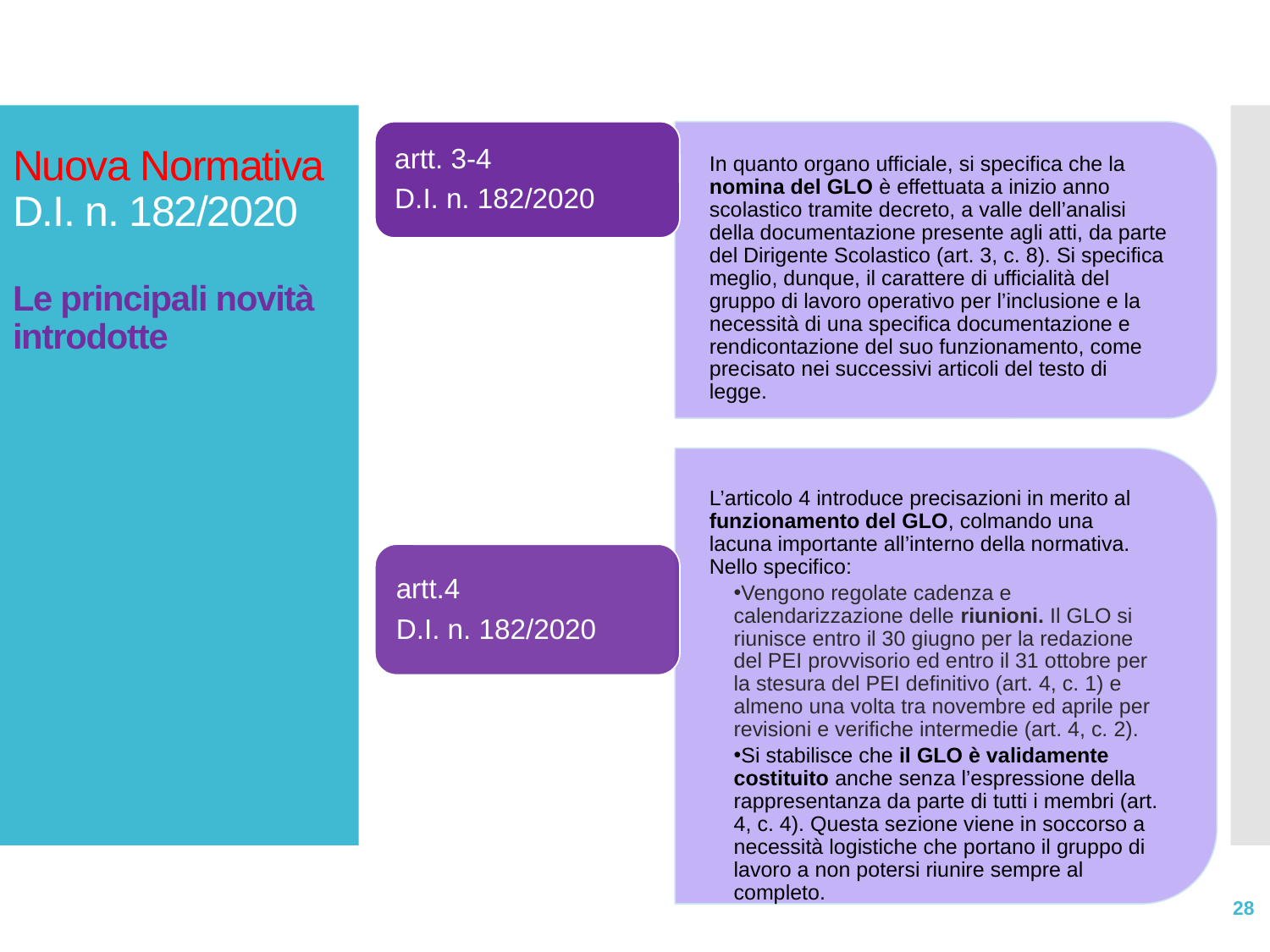

# Nuova Normativa D.I. n. 182/2020 Le principali novità introdotte
In quanto organo ufficiale, si specifica che la nomina del GLO è effettuata a inizio anno scolastico tramite decreto, a valle dell’analisi della documentazione presente agli atti, da parte del Dirigente Scolastico (art. 3, c. 8). Si specifica meglio, dunque, il carattere di ufficialità del gruppo di lavoro operativo per l’inclusione e la necessità di una specifica documentazione e rendicontazione del suo funzionamento, come precisato nei successivi articoli del testo di legge.
artt. 3-4
D.I. n. 182/2020
L’articolo 4 introduce precisazioni in merito al funzionamento del GLO, colmando una lacuna importante all’interno della normativa. Nello specifico:
Vengono regolate cadenza e calendarizzazione delle riunioni. Il GLO si riunisce entro il 30 giugno per la redazione del PEI provvisorio ed entro il 31 ottobre per la stesura del PEI definitivo (art. 4, c. 1) e almeno una volta tra novembre ed aprile per revisioni e verifiche intermedie (art. 4, c. 2).
Si stabilisce che il GLO è validamente costituito anche senza l’espressione della rappresentanza da parte di tutti i membri (art. 4, c. 4). Questa sezione viene in soccorso a necessità logistiche che portano il gruppo di lavoro a non potersi riunire sempre al completo.

artt.4
D.I. n. 182/2020
28